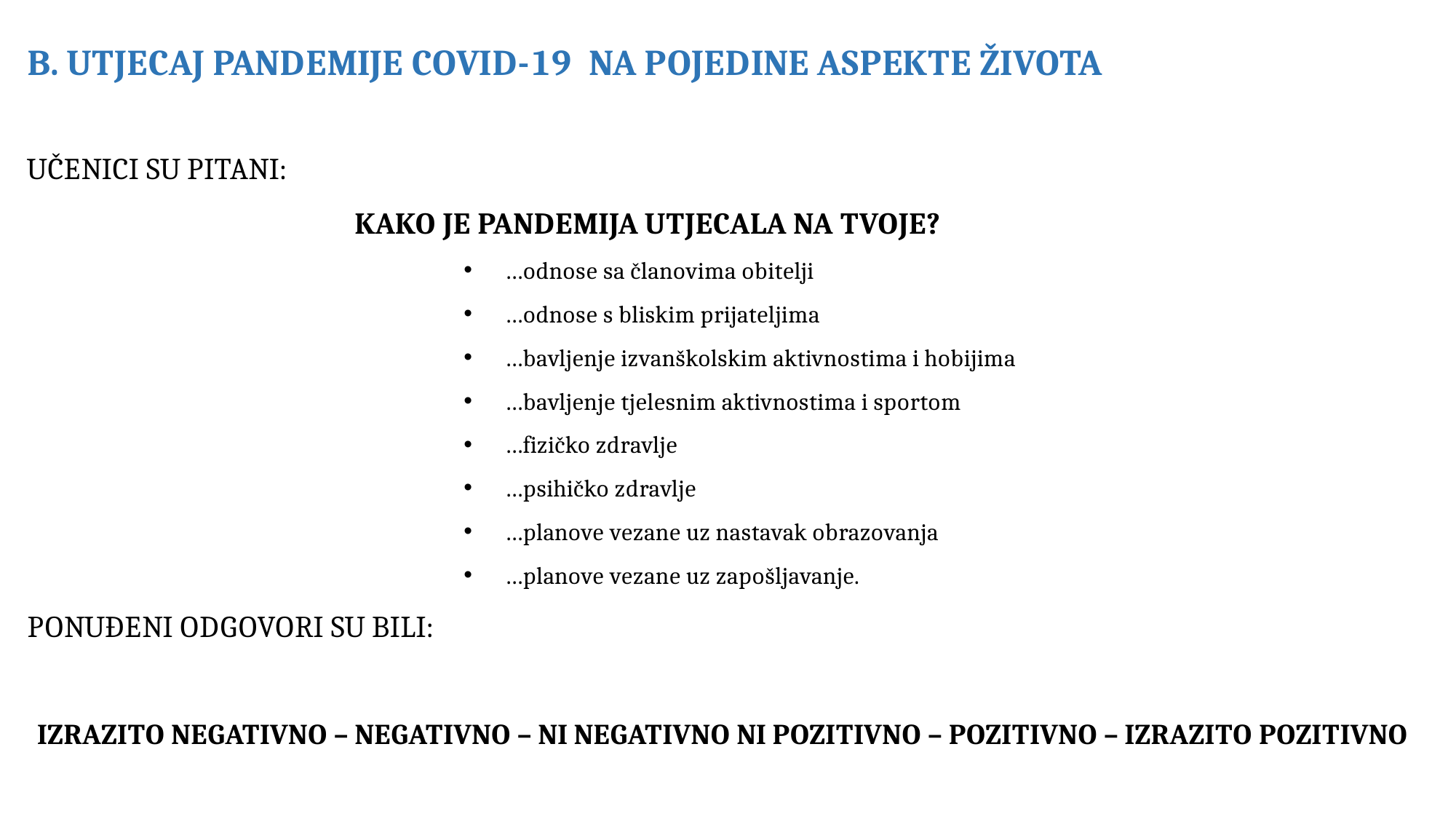

B. UTJECAJ PANDEMIJE COVID-19  NA POJEDINE ASPEKTE ŽIVOTA
UČENICI SU PITANI:
			KAKO JE PANDEMIJA UTJECALA NA TVOJE?
…odnose sa članovima obitelji
…odnose s bliskim prijateljima
…bavljenje izvanškolskim aktivnostima i hobijima
…bavljenje tjelesnim aktivnostima i sportom
…fizičko zdravlje
…psihičko zdravlje
…planove vezane uz nastavak obrazovanja
…planove vezane uz zapošljavanje.
PONUĐENI ODGOVORI SU BILI:

IZRAZITO NEGATIVNO – NEGATIVNO – NI NEGATIVNO NI POZITIVNO – POZITIVNO – IZRAZITO POZITIVNO